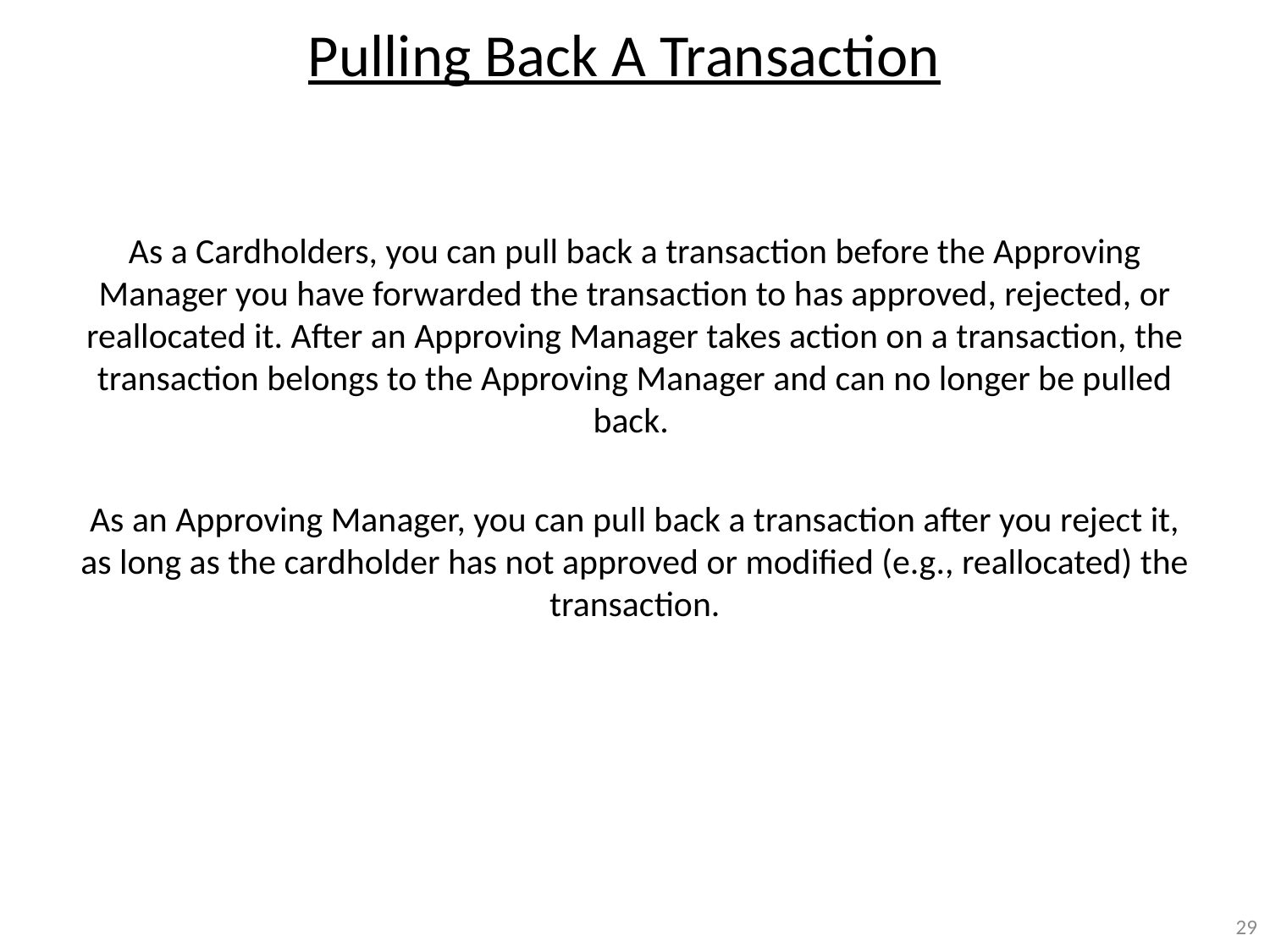

# Pulling Back A Transaction
As a Cardholders, you can pull back a transaction before the Approving Manager you have forwarded the transaction to has approved, rejected, or reallocated it. After an Approving Manager takes action on a transaction, the transaction belongs to the Approving Manager and can no longer be pulled back.

As an Approving Manager, you can pull back a transaction after you reject it, as long as the cardholder has not approved or modified (e.g., reallocated) the transaction.

29